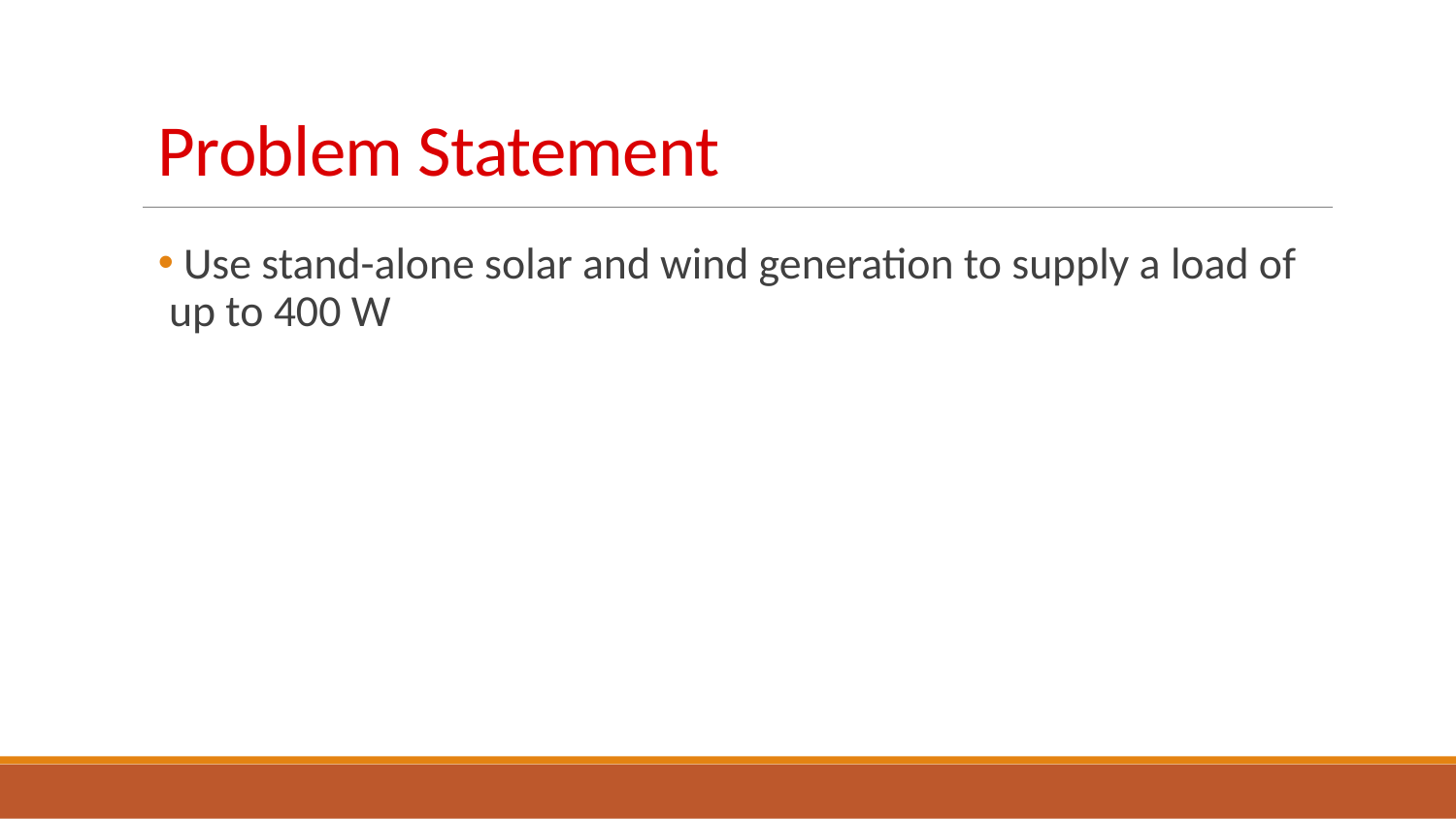

# Problem Statement
 Use stand-alone solar and wind generation to supply a load of up to 400 W